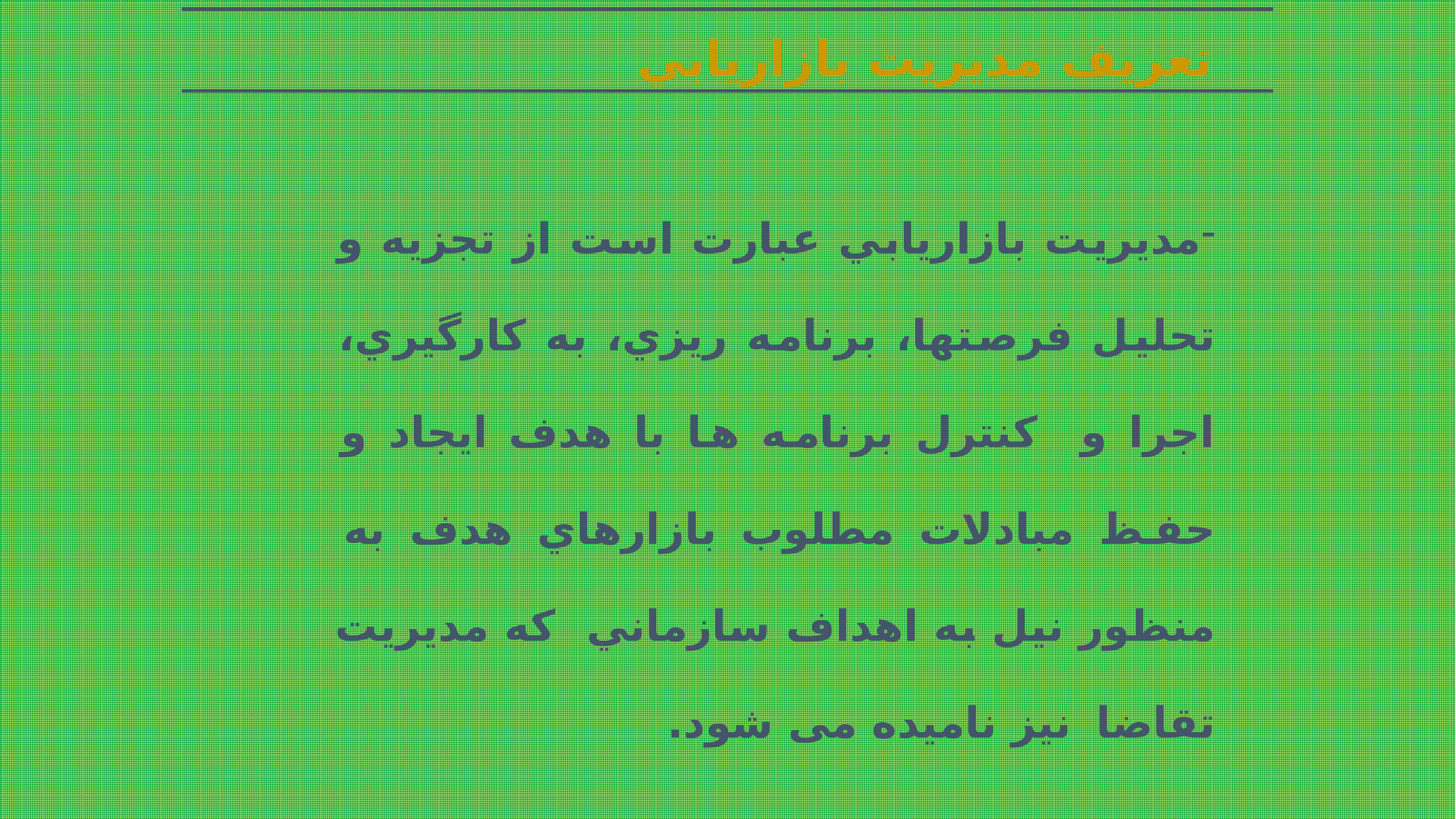

تعريف مديريت بازاريابي

مديريت بازاريابي عبارت است از تجزيه و تحليل فرصتها، برنامه ريزي، به کارگيري، اجرا و  کنترل برنامه ها با هدف ايجاد و حفظ مبادلات مطلوب بازارهاي هدف به منظور نيل به اهداف سازماني  که مديريت تقاضا   نیز نامیده می شود.